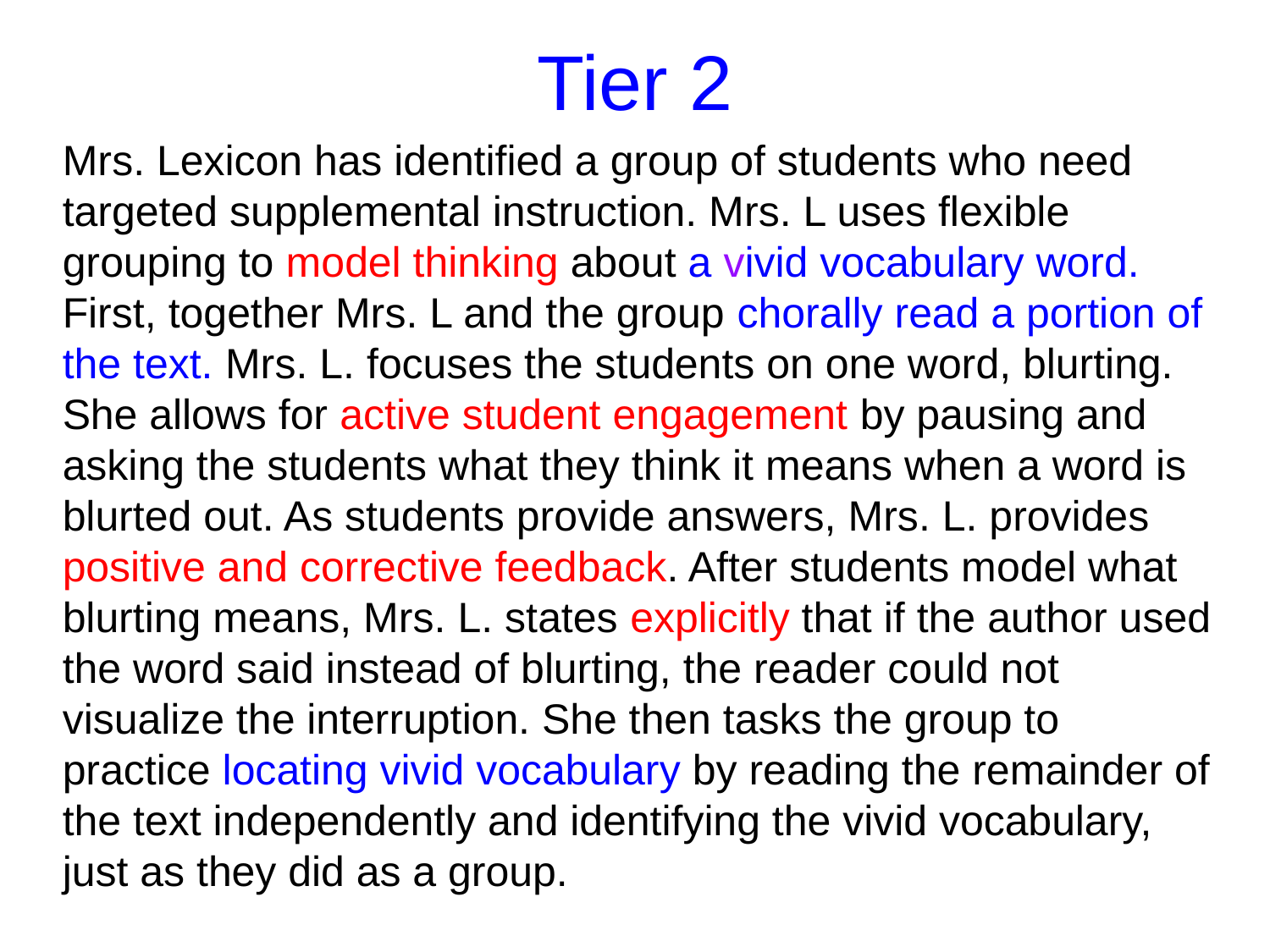

# Tier 2
Mrs. Lexicon has identified a group of students who need targeted supplemental instruction. Mrs. L uses flexible grouping to model thinking about a vivid vocabulary word. First, together Mrs. L and the group chorally read a portion of the text. Mrs. L. focuses the students on one word, blurting. She allows for active student engagement by pausing and asking the students what they think it means when a word is blurted out. As students provide answers, Mrs. L. provides positive and corrective feedback. After students model what blurting means, Mrs. L. states explicitly that if the author used the word said instead of blurting, the reader could not visualize the interruption. She then tasks the group to practice locating vivid vocabulary by reading the remainder of the text independently and identifying the vivid vocabulary, just as they did as a group.